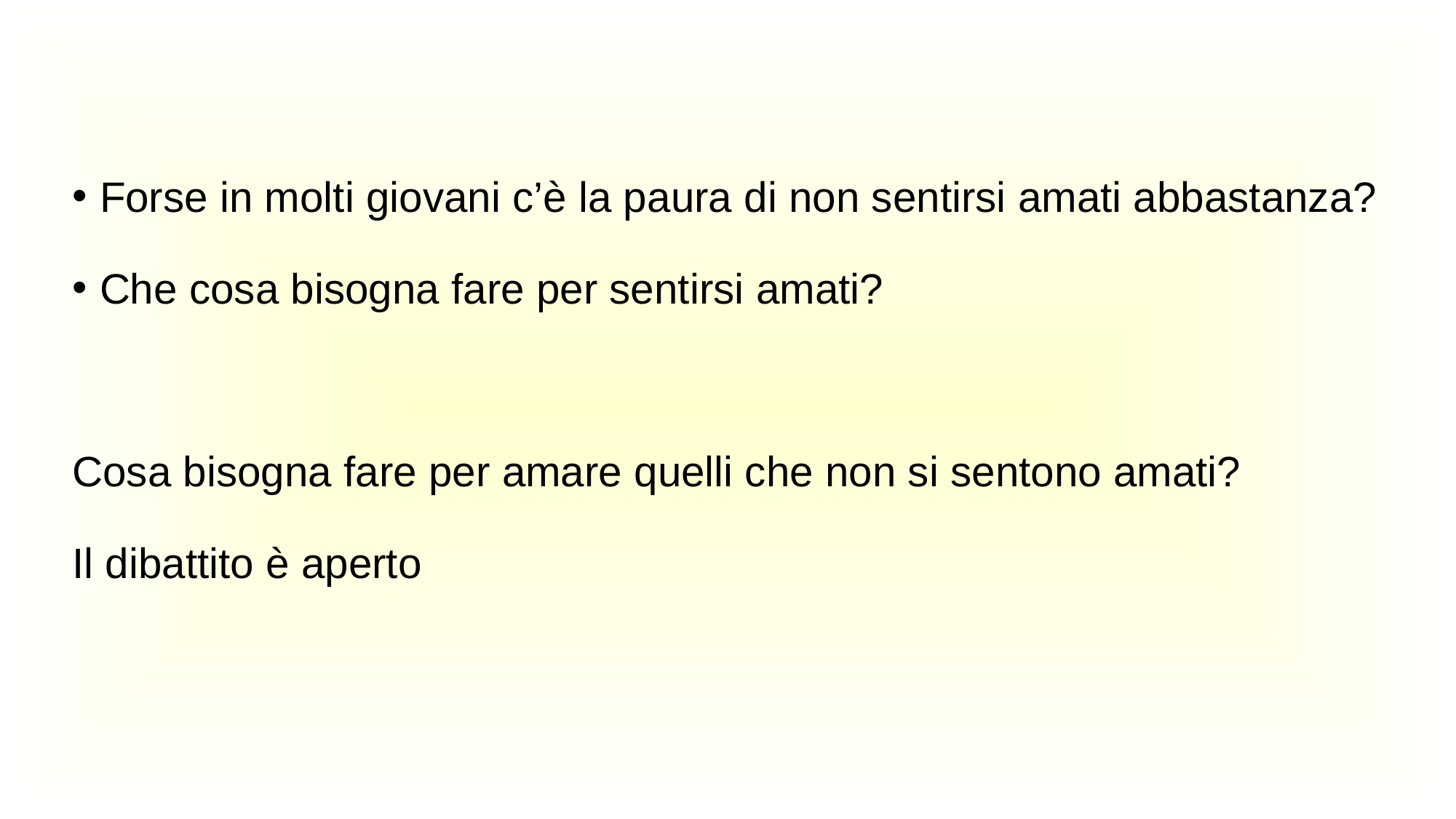

Forse in molti giovani c’è la paura di non sentirsi amati abbastanza?
Che cosa bisogna fare per sentirsi amati?

Cosa bisogna fare per amare quelli che non si sentono amati?
Il dibattito è aperto